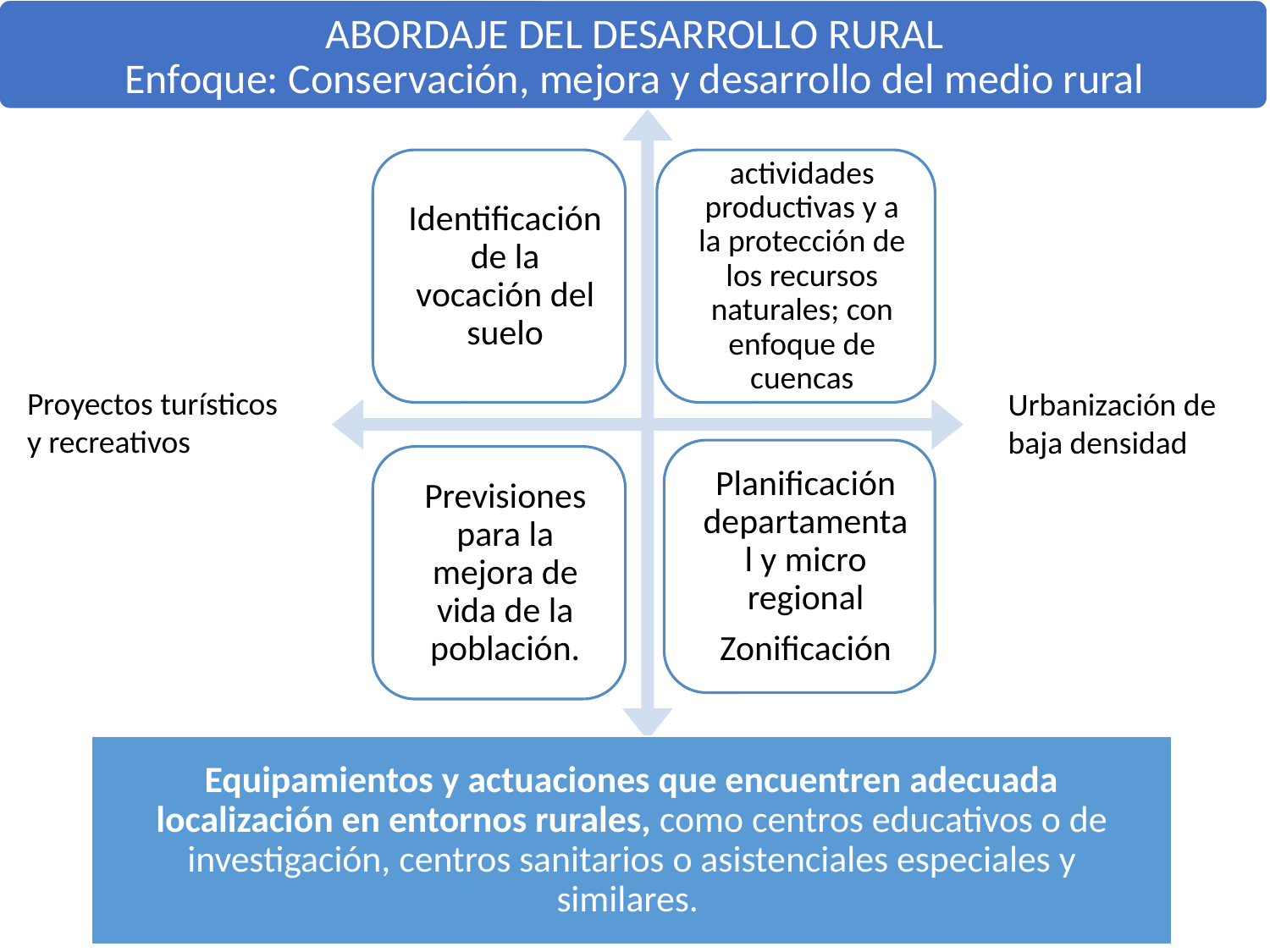

ABORDAJE DEL DESARROLLO RURAL
Enfoque: Conservación, mejora y desarrollo del medio rural
Identificación de la vocación del suelo
actividades productivas y a la protección de los recursos naturales; con enfoque de cuencas
Previsiones para la mejora de vida de la población.
Planificación departamental y micro regional
Zonificación
Proyectos turísticos y recreativos
Urbanización de baja densidad
Equipamientos y actuaciones que encuentren adecuada localización en entornos rurales, como centros educativos o de investigación, centros sanitarios o asistenciales especiales y similares.